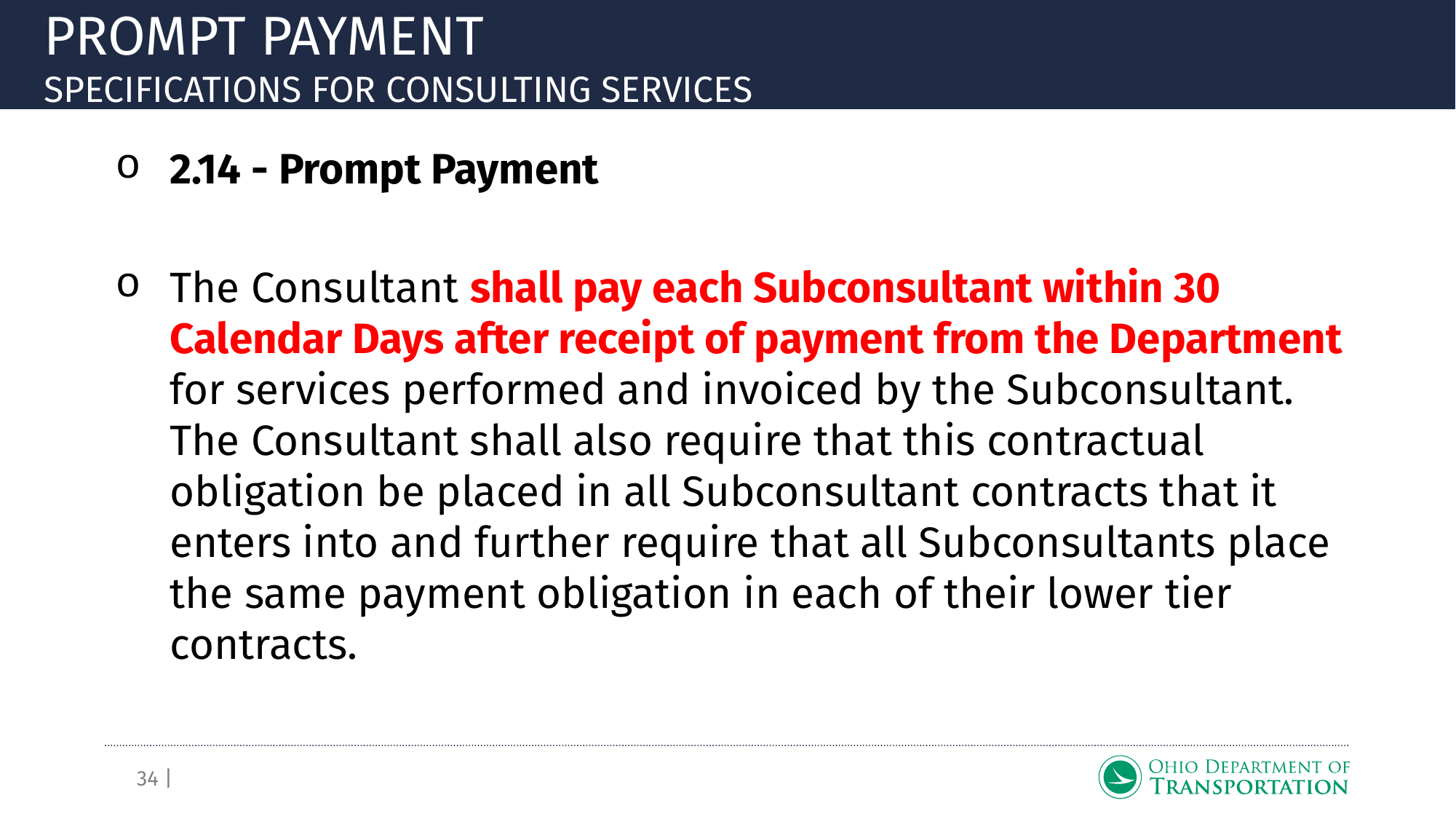

# PROMPT PAYMENT Specifications for Consulting Services
2.14 - Prompt Payment

The Consultant shall pay each Subconsultant within 30 Calendar Days after receipt of payment from the Department for services performed and invoiced by the Subconsultant. The Consultant shall also require that this contractual obligation be placed in all Subconsultant contracts that it enters into and further require that all Subconsultants place the same payment obligation in each of their lower tier contracts.